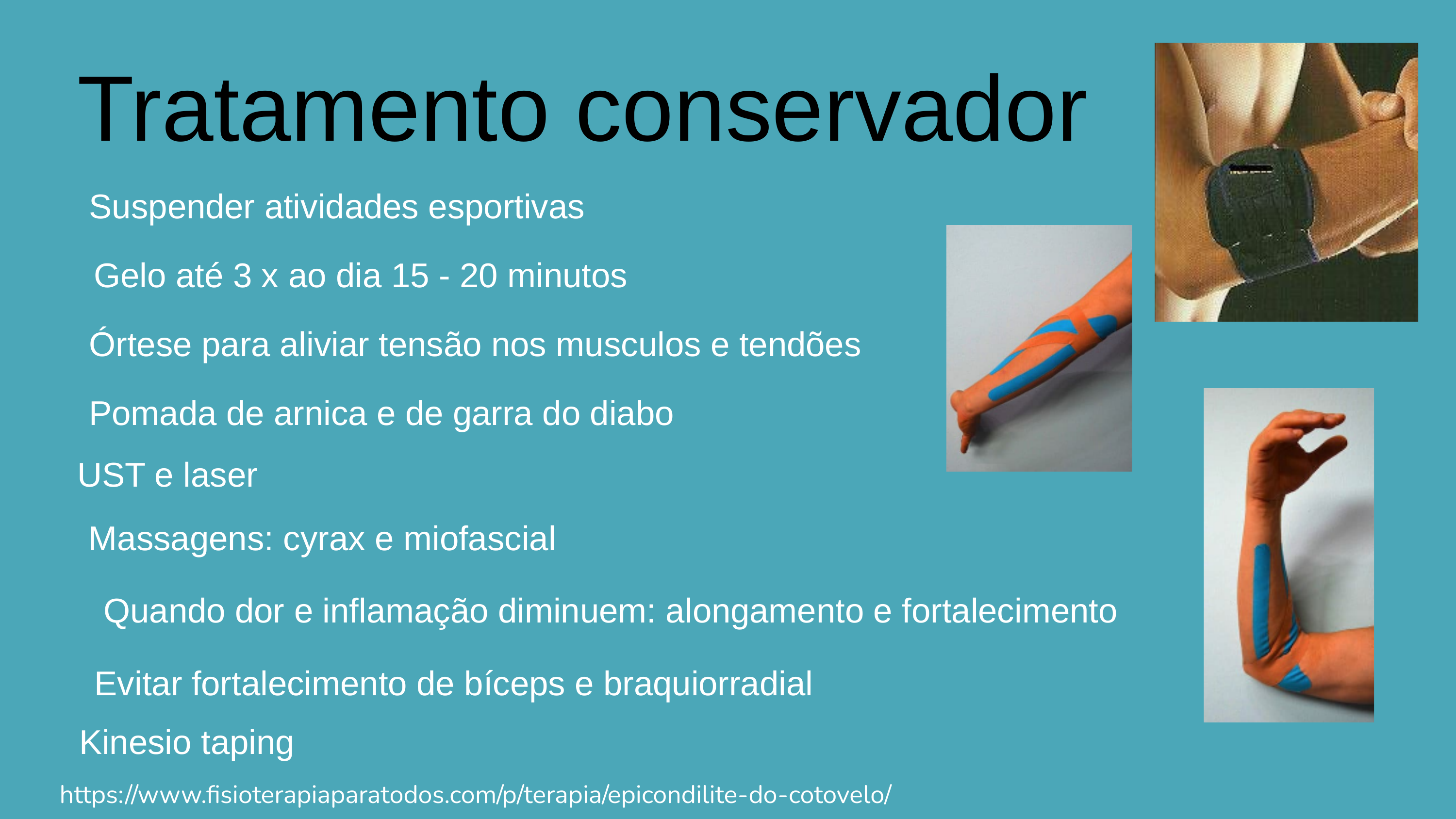

Tratamento conservador

Suspender atividades esportivas

Gelo até 3 x ao dia 15 - 20 minutos
Órtese para aliviar tensão nos musculos e tendões
Pomada de arnica e de garra do diabo

UST e laser
Massagens: cyrax e miofascial
Quando dor e inflamação diminuem: alongamento e fortalecimento
Evitar fortalecimento de bíceps e braquiorradial
Kinesio taping
https://www.fisioterapiaparatodos.com/p/terapia/epicondilite-do-cotovelo/